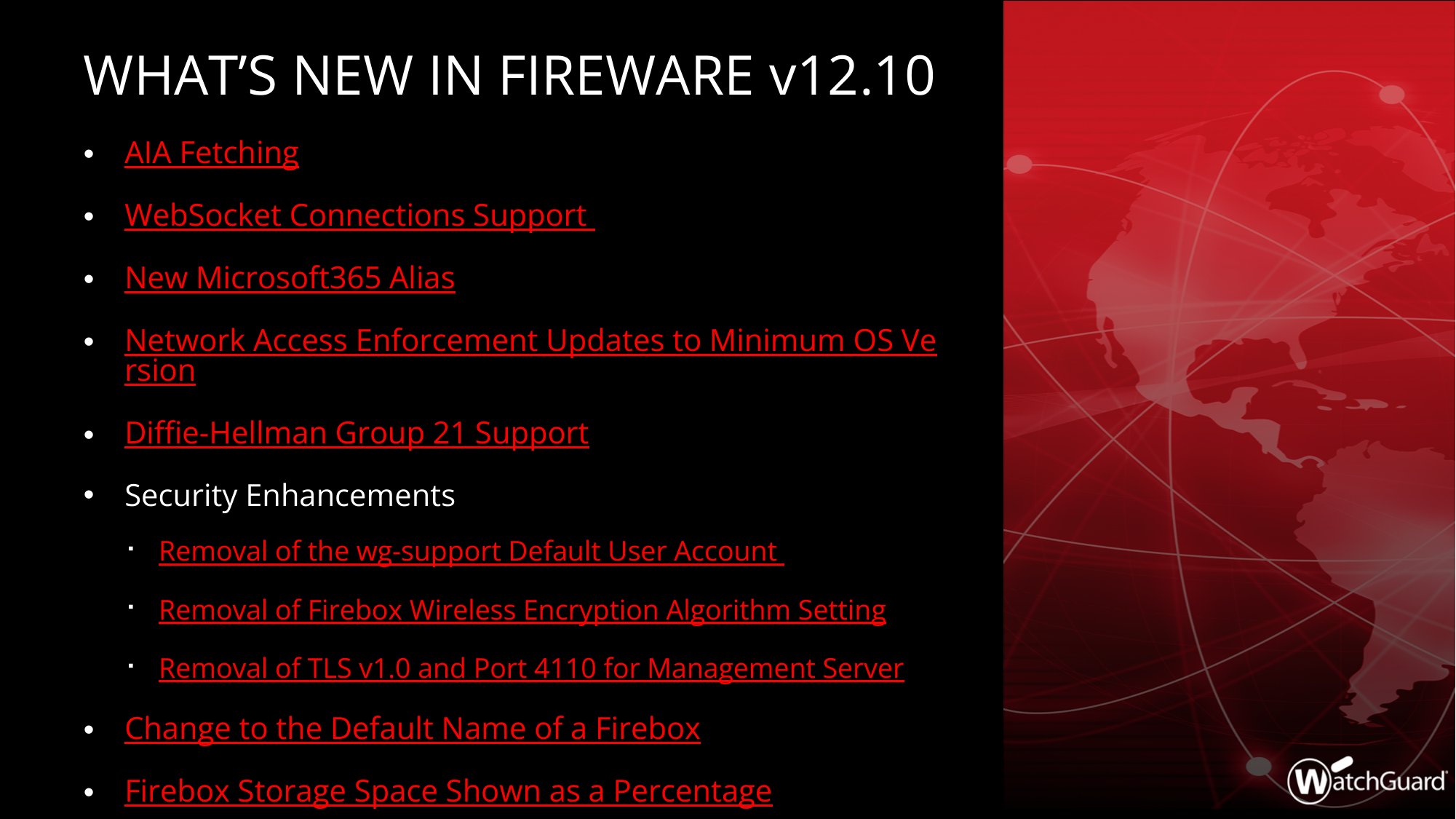

# What’s new in Fireware v12.10
AIA Fetching
WebSocket Connections Support
New Microsoft365 Alias
Network Access Enforcement Updates to Minimum OS Version
Diffie-Hellman Group 21 Support
Security Enhancements
Removal of the wg-support Default User Account
Removal of Firebox Wireless Encryption Algorithm Setting
Removal of TLS v1.0 and Port 4110 for Management Server
Change to the Default Name of a Firebox
Firebox Storage Space Shown as a Percentage